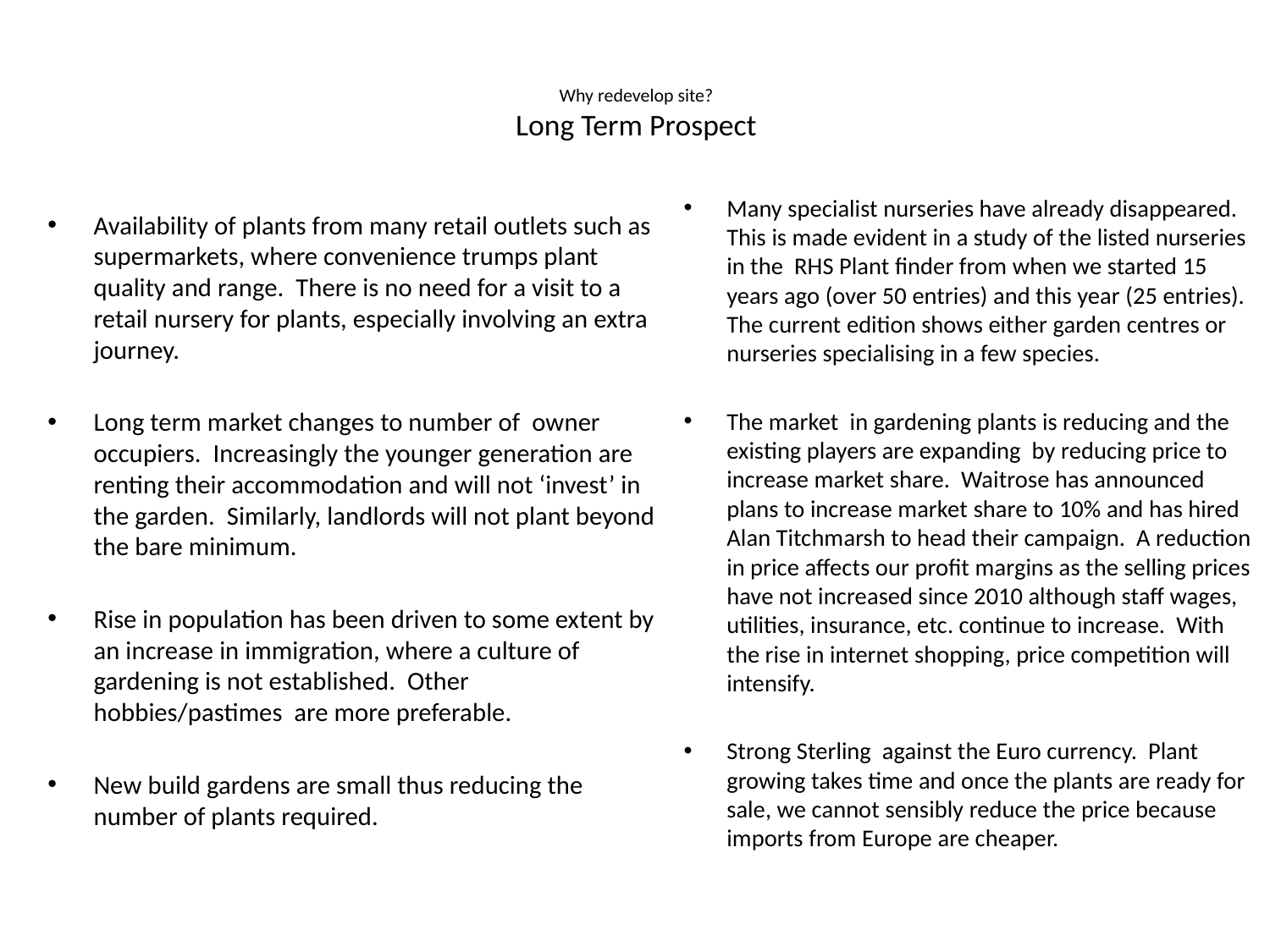

# Why redevelop site? Long Term Prospect

Availability of plants from many retail outlets such as supermarkets, where convenience trumps plant quality and range.  There is no need for a visit to a retail nursery for plants, especially involving an extra journey.

Long term market changes to number of  owner occupiers.  Increasingly the younger generation are renting their accommodation and will not ‘invest’ in the garden.  Similarly, landlords will not plant beyond the bare minimum.

Rise in population has been driven to some extent by an increase in immigration, where a culture of gardening is not established.  Other hobbies/pastimes  are more preferable.

New build gardens are small thus reducing the number of plants required.

Many specialist nurseries have already disappeared.  This is made evident in a study of the listed nurseries in the  RHS Plant finder from when we started 15 years ago (over 50 entries) and this year (25 entries).  The current edition shows either garden centres or nurseries specialising in a few species.

The market  in gardening plants is reducing and the existing players are expanding  by reducing price to increase market share.  Waitrose has announced plans to increase market share to 10% and has hired Alan Titchmarsh to head their campaign.  A reduction in price affects our profit margins as the selling prices have not increased since 2010 although staff wages, utilities, insurance, etc. continue to increase.  With the rise in internet shopping, price competition will intensify.

Strong Sterling  against the Euro currency.  Plant growing takes time and once the plants are ready for sale, we cannot sensibly reduce the price because imports from Europe are cheaper.